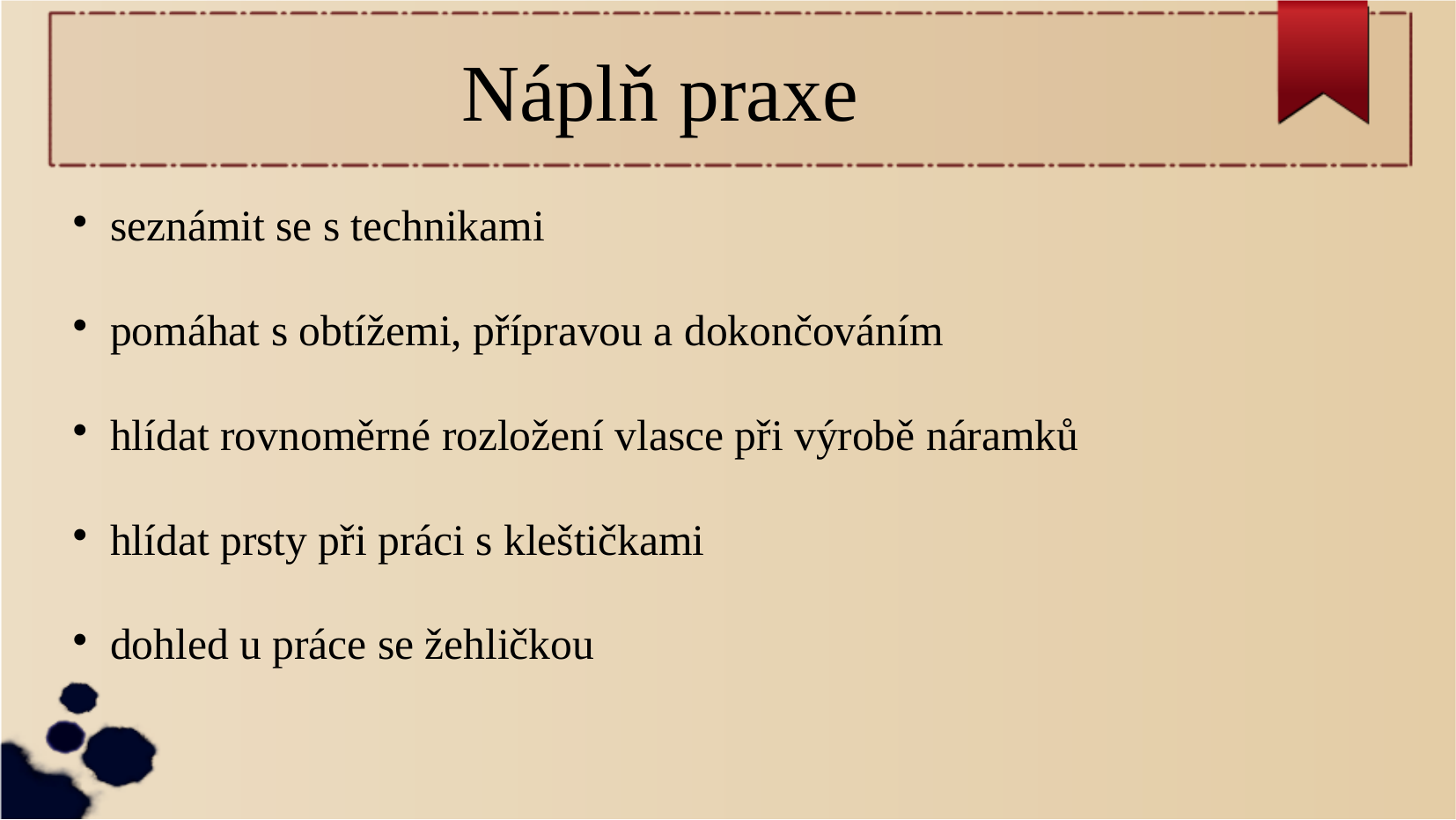

Náplň praxe
 seznámit se s technikami

 pomáhat s obtížemi, přípravou a dokončováním

 hlídat rovnoměrné rozložení vlasce při výrobě náramků

 hlídat prsty při práci s kleštičkami

 dohled u práce se žehličkou